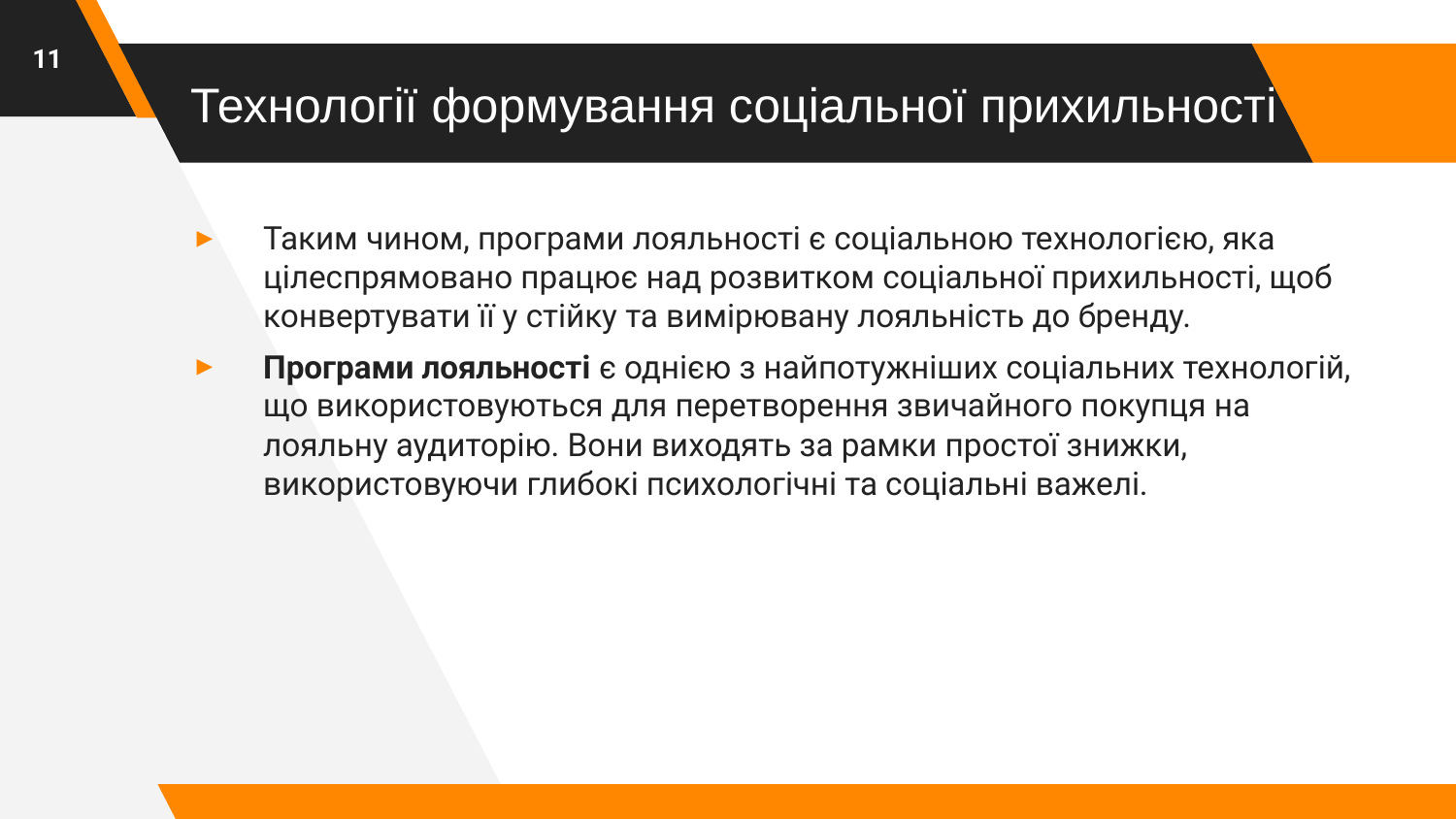

11
# Технології формування соціальної прихильності
Таким чином, програми лояльності є соціальною технологією, яка цілеспрямовано працює над розвитком соціальної прихильності, щоб конвертувати її у стійку та вимірювану лояльність до бренду.
Програми лояльності є однією з найпотужніших соціальних технологій, що використовуються для перетворення звичайного покупця на лояльну аудиторію. Вони виходять за рамки простої знижки, використовуючи глибокі психологічні та соціальні важелі.